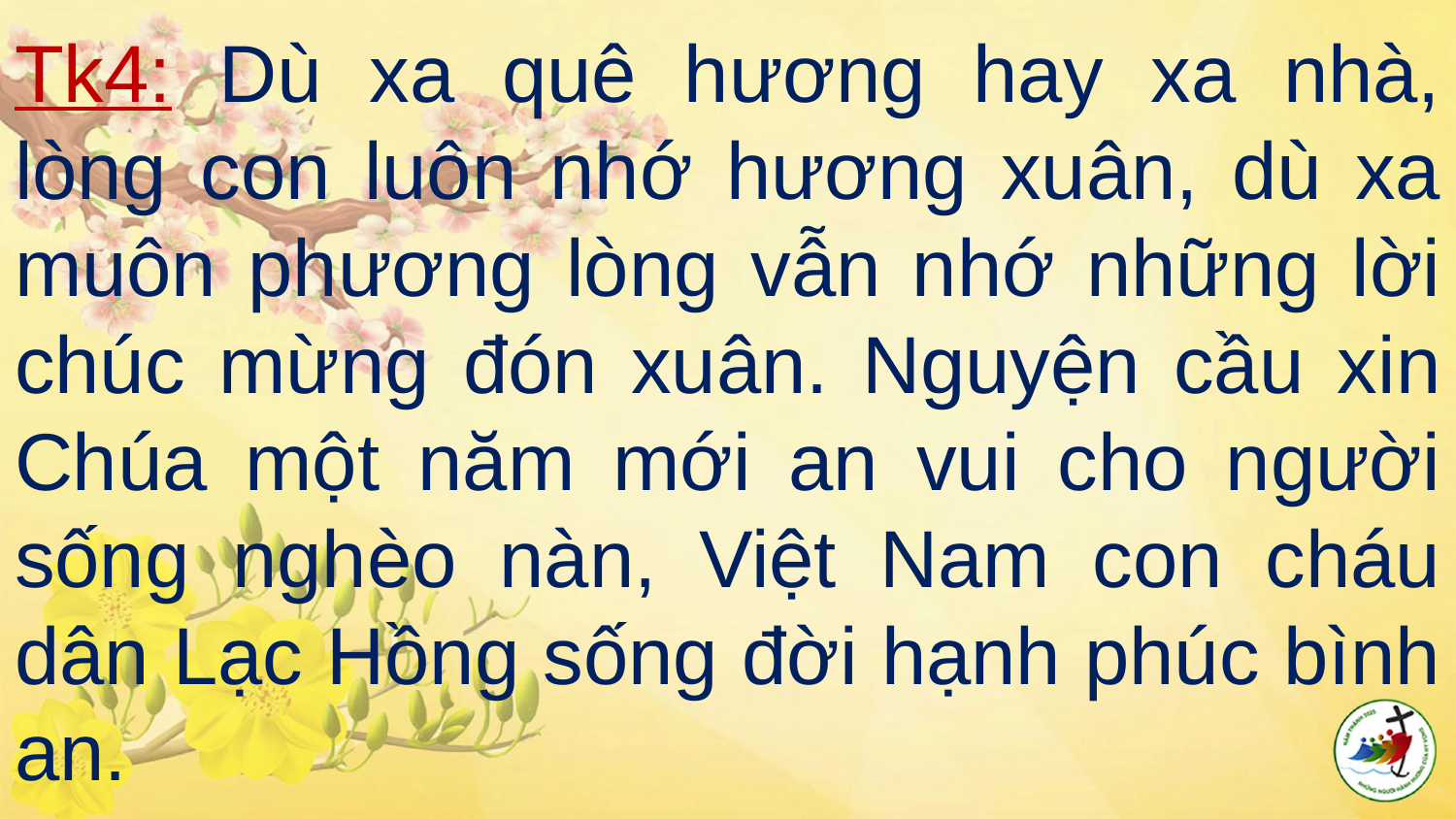

# Tk4: Dù xa quê hương hay xa nhà, lòng con luôn nhớ hương xuân, dù xa muôn phương lòng vẫn nhớ những lời chúc mừng đón xuân. Nguyện cầu xin Chúa một năm mới an vui cho người sống nghèo nàn, Việt Nam con cháu dân Lạc Hồng sống đời hạnh phúc bình an.